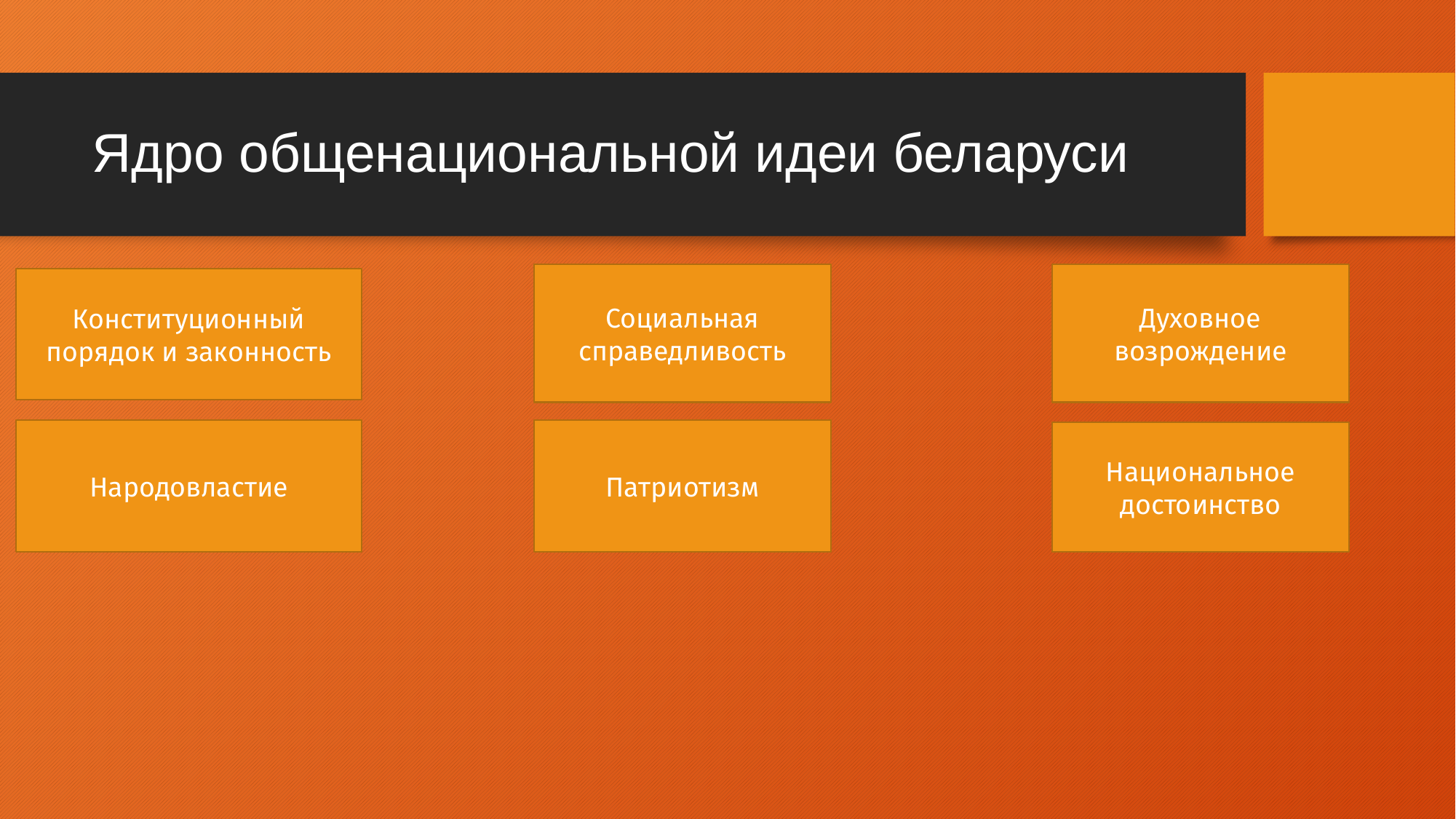

# Ядро общенациональной идеи беларуси
Социальная
справедливость
Духовное
возрождение
Конституционный
порядок и законность
Народовластие
Патриотизм
Национальное достоинство